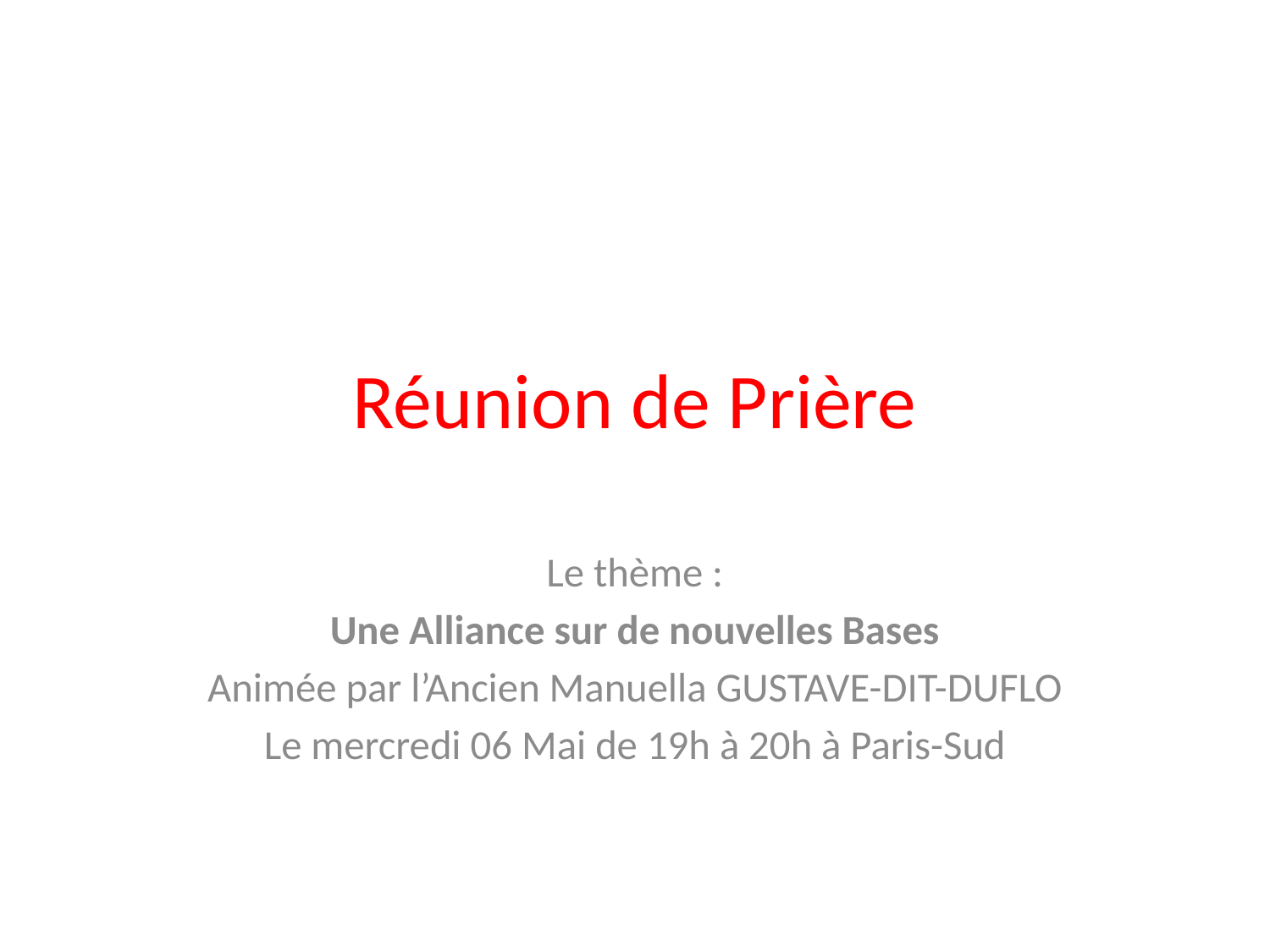

# Réunion de Prière
Le thème :
Une Alliance sur de nouvelles Bases
Animée par l’Ancien Manuella GUSTAVE-DIT-DUFLO
Le mercredi 06 Mai de 19h à 20h à Paris-Sud